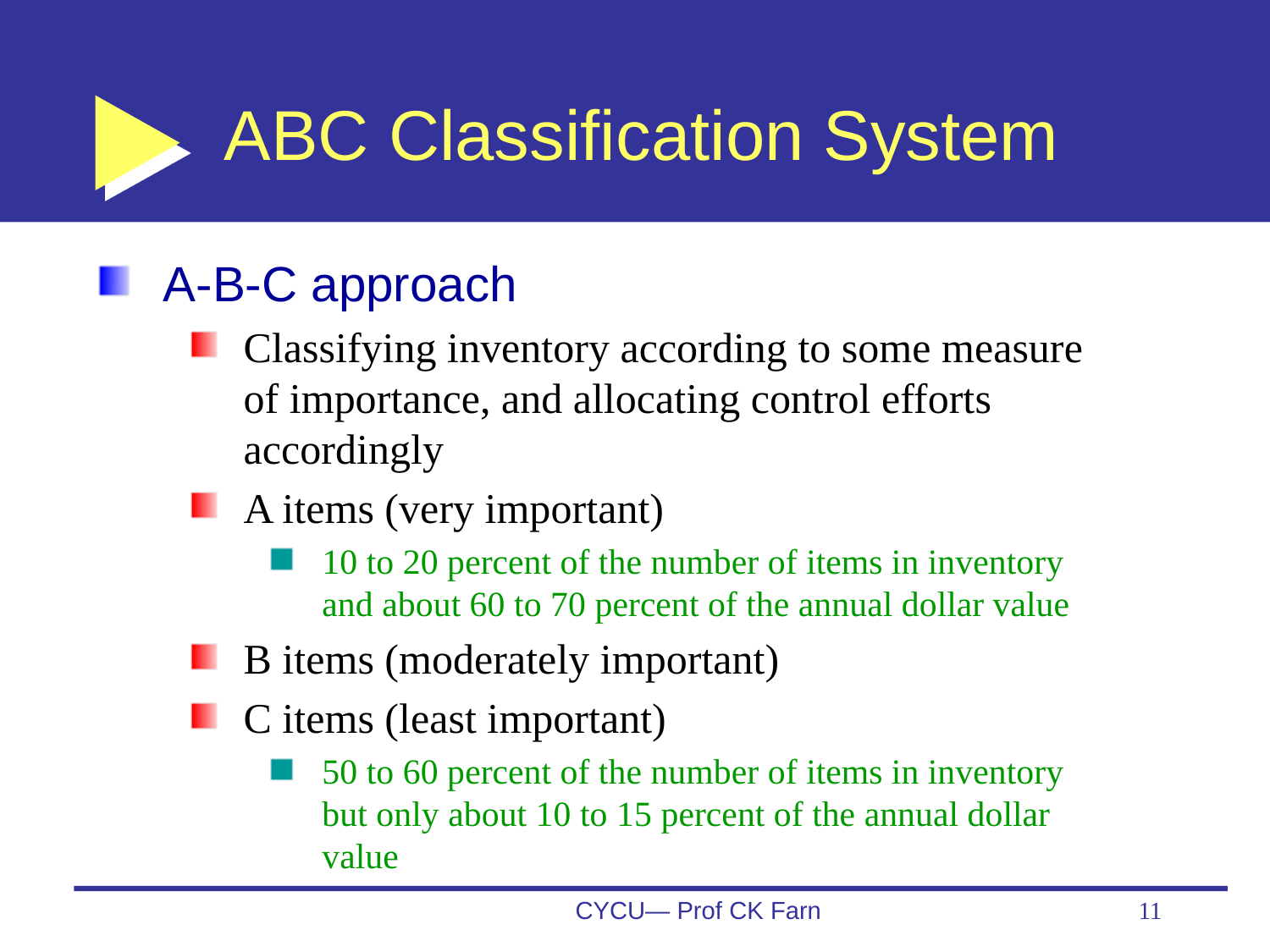

# ABC Classification System
A-B-C approach
Classifying inventory according to some measure of importance, and allocating control efforts accordingly
A items (very important)
10 to 20 percent of the number of items in inventory and about 60 to 70 percent of the annual dollar value
B items (moderately important)
C items (least important)
50 to 60 percent of the number of items in inventory but only about 10 to 15 percent of the annual dollar value
CYCU— Prof CK Farn
11